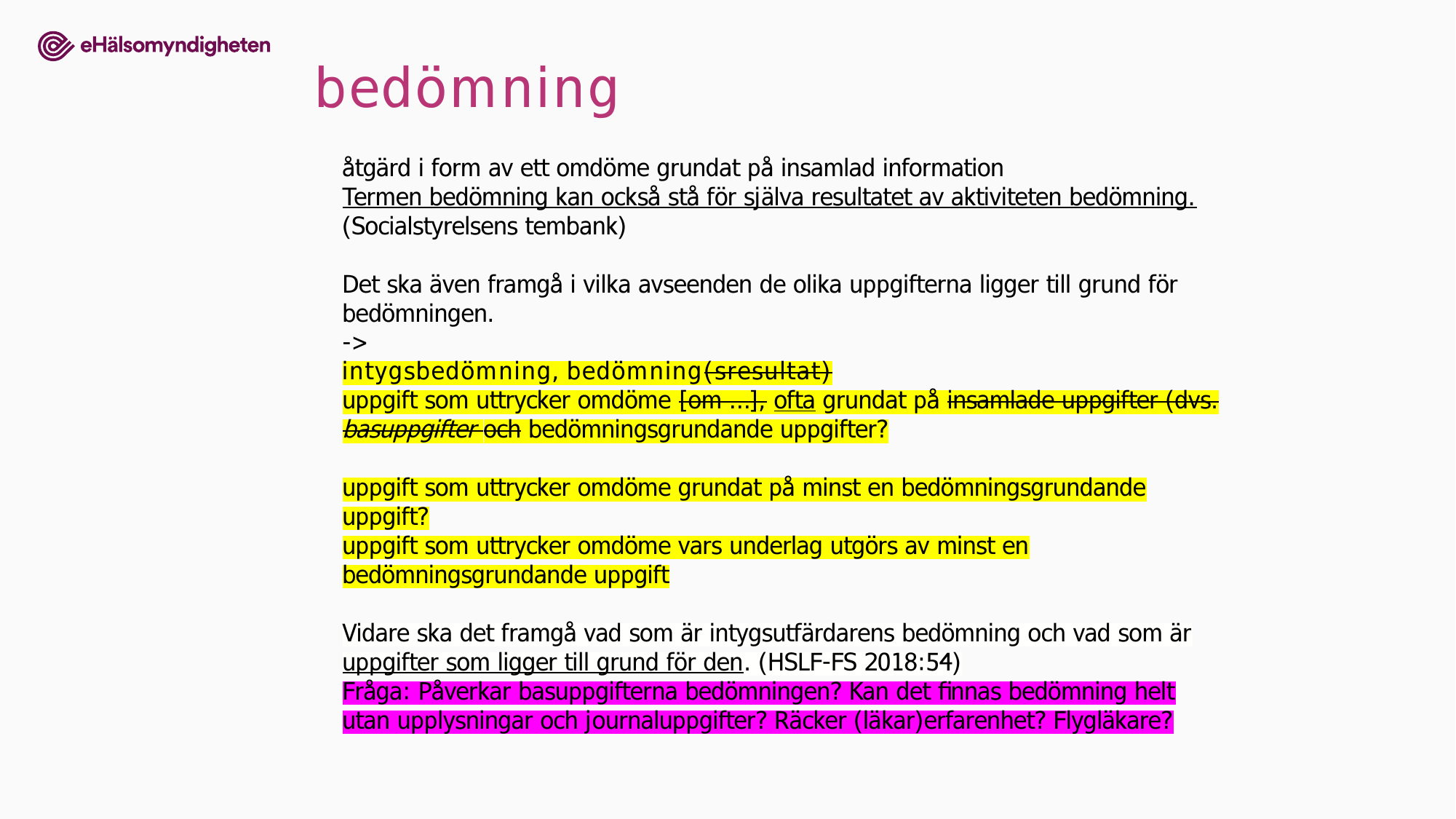

bedömning
åtgärd i form av ett omdöme grundat på insamlad information
Termen bedömning kan också stå för själva resultatet av aktiviteten bedömning. (Socialstyrelsens tembank)

Det ska även framgå i vilka avseenden de olika uppgifterna ligger till grund för bedömningen.
->
intygsbedömning, bedömning(sresultat)
uppgift som uttrycker omdöme [om ...], ofta grundat på insamlade uppgifter (dvs. basuppgifter och bedömningsgrundande uppgifter?

uppgift som uttrycker omdöme grundat på minst en bedömningsgrundande uppgift?
uppgift som uttrycker omdöme vars underlag utgörs av minst en bedömningsgrundande uppgift

Vidare ska det framgå vad som är intygsutfärdarens bedömning och vad som är uppgifter som ligger till grund för den. (HSLF-FS 2018:54)
Fråga: Påverkar basuppgifterna bedömningen? Kan det finnas bedömning helt utan upplysningar och journaluppgifter? Räcker (läkar)erfarenhet? Flygläkare?
11.1dX